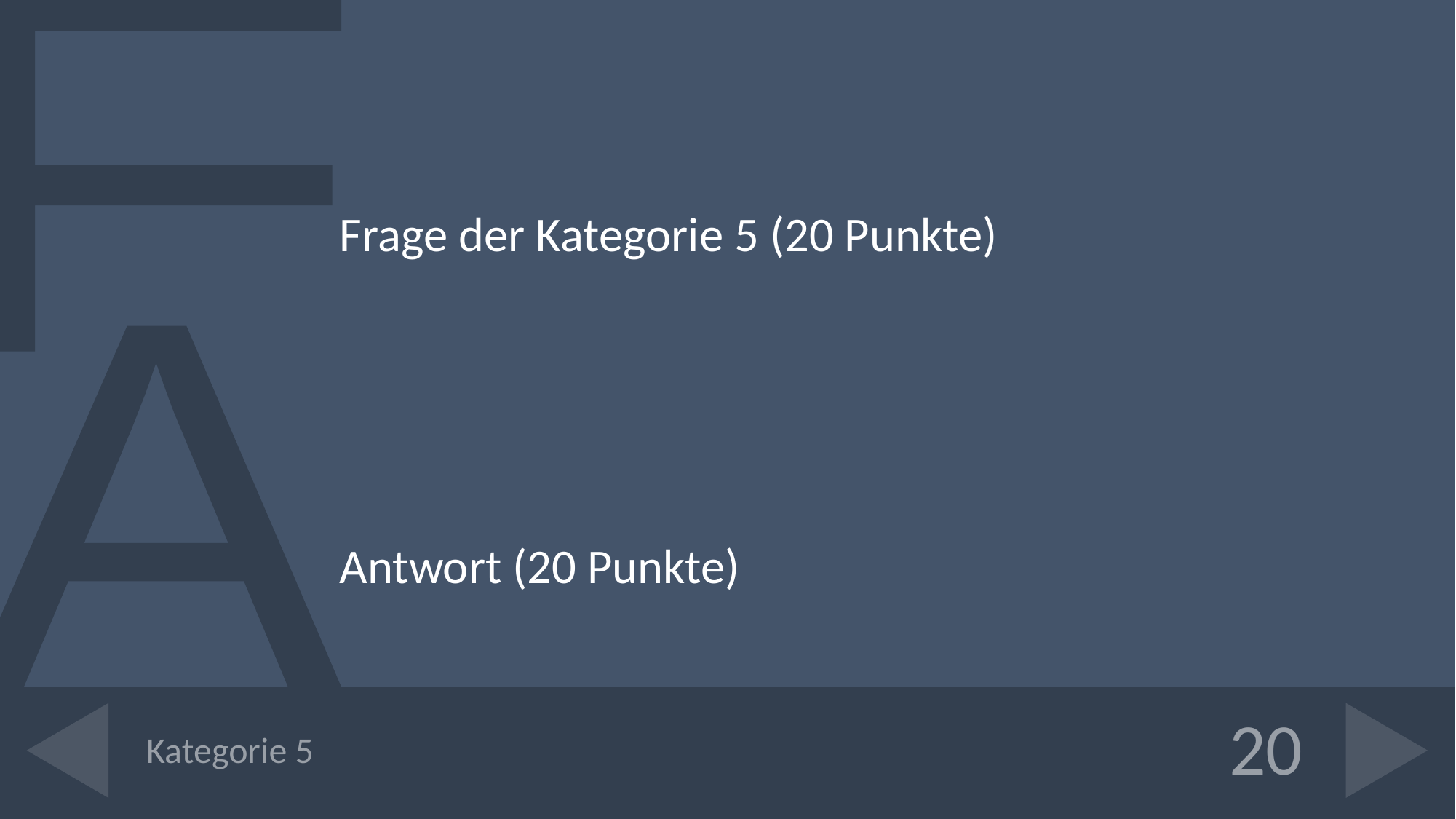

Frage der Kategorie 5 (20 Punkte)
Antwort (20 Punkte)
# Kategorie 5
20